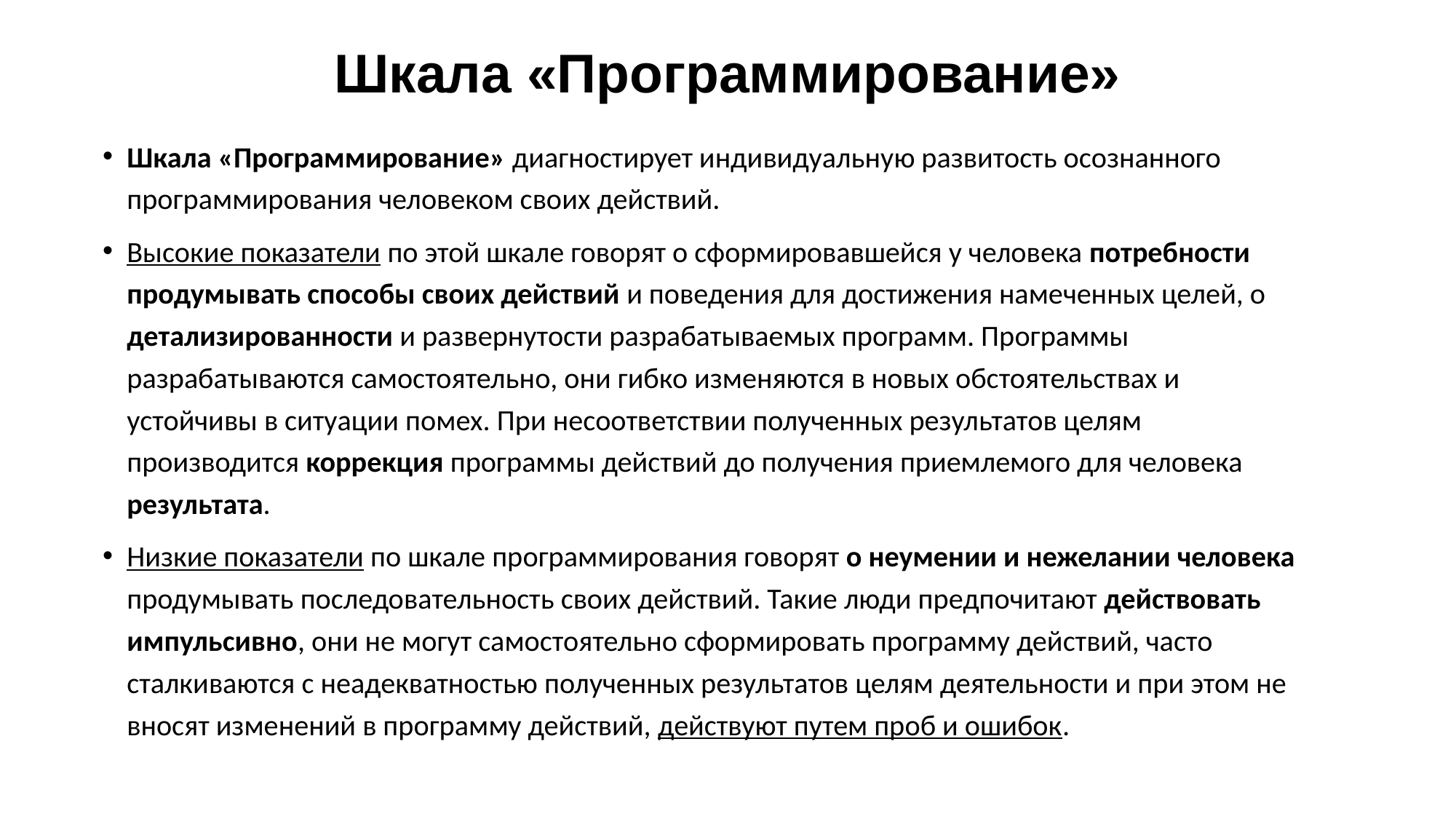

# Шкала «Программирование»
Шкала «Программирование» диагностирует индивидуальную развитость осознанного программирования человеком своих действий.
Высокие показатели по этой шкале говорят о сформировавшейся у человека потребности продумывать способы своих действий и поведения для достижения намеченных целей, о детализированности и развернутости разрабатываемых программ. Программы разрабатываются самостоятельно, они гибко изменяются в новых обстоятельствах и устойчивы в ситуации помех. При несоответствии полученных результатов целям производится коррекция программы действий до получения приемлемого для человека результата.
Низкие показатели по шкале программирования говорят о неумении и нежелании человека продумывать последовательность своих действий. Такие люди предпочитают действовать импульсивно, они не могут самостоятельно сформировать программу действий, часто сталкиваются с неадекватностью полученных результатов целям деятельности и при этом не вносят изменений в программу действий, действуют путем проб и ошибок.